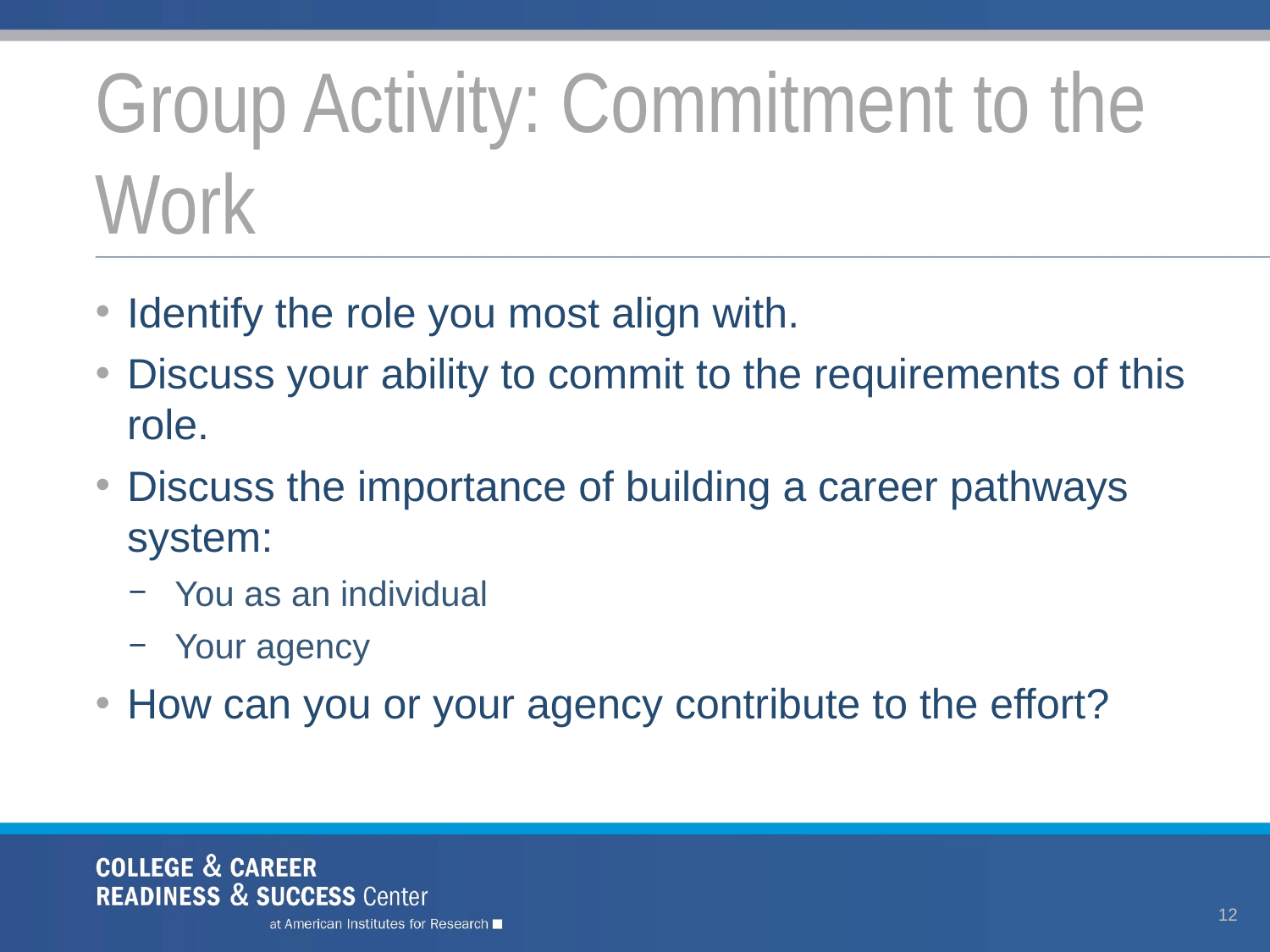

# Group Activity: Commitment to the Work
Identify the role you most align with.
Discuss your ability to commit to the requirements of this role.
Discuss the importance of building a career pathways system:
You as an individual
Your agency
How can you or your agency contribute to the effort?
12